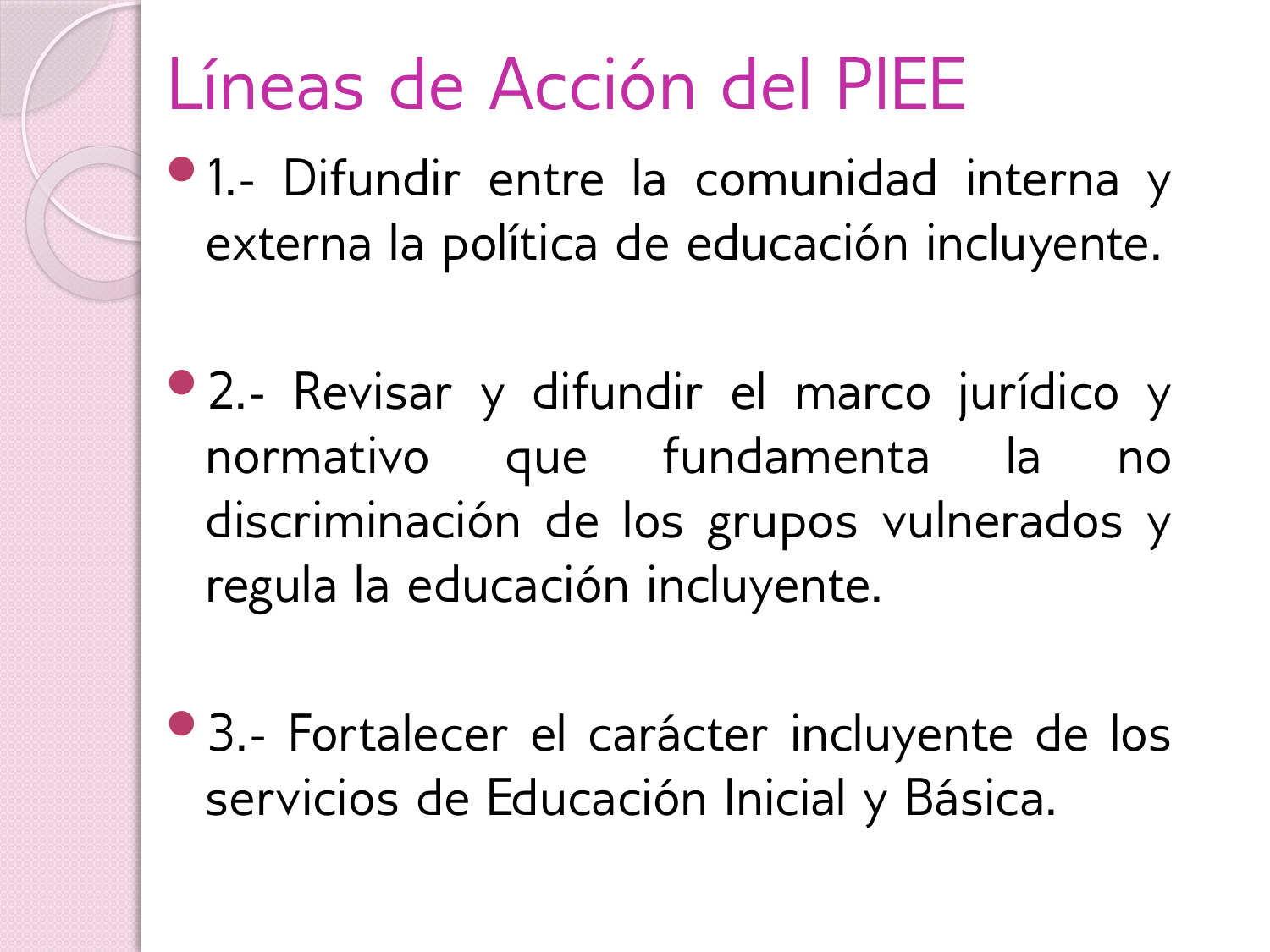

# Líneas de Acción del PIEE
1.- Difundir entre la comunidad interna y externa la política de educación incluyente.

2.- Revisar y difundir el marco jurídico y normativo que fundamenta la no discriminación de los grupos vulnerados y regula la educación incluyente.

3.- Fortalecer el carácter incluyente de los servicios de Educación Inicial y Básica.